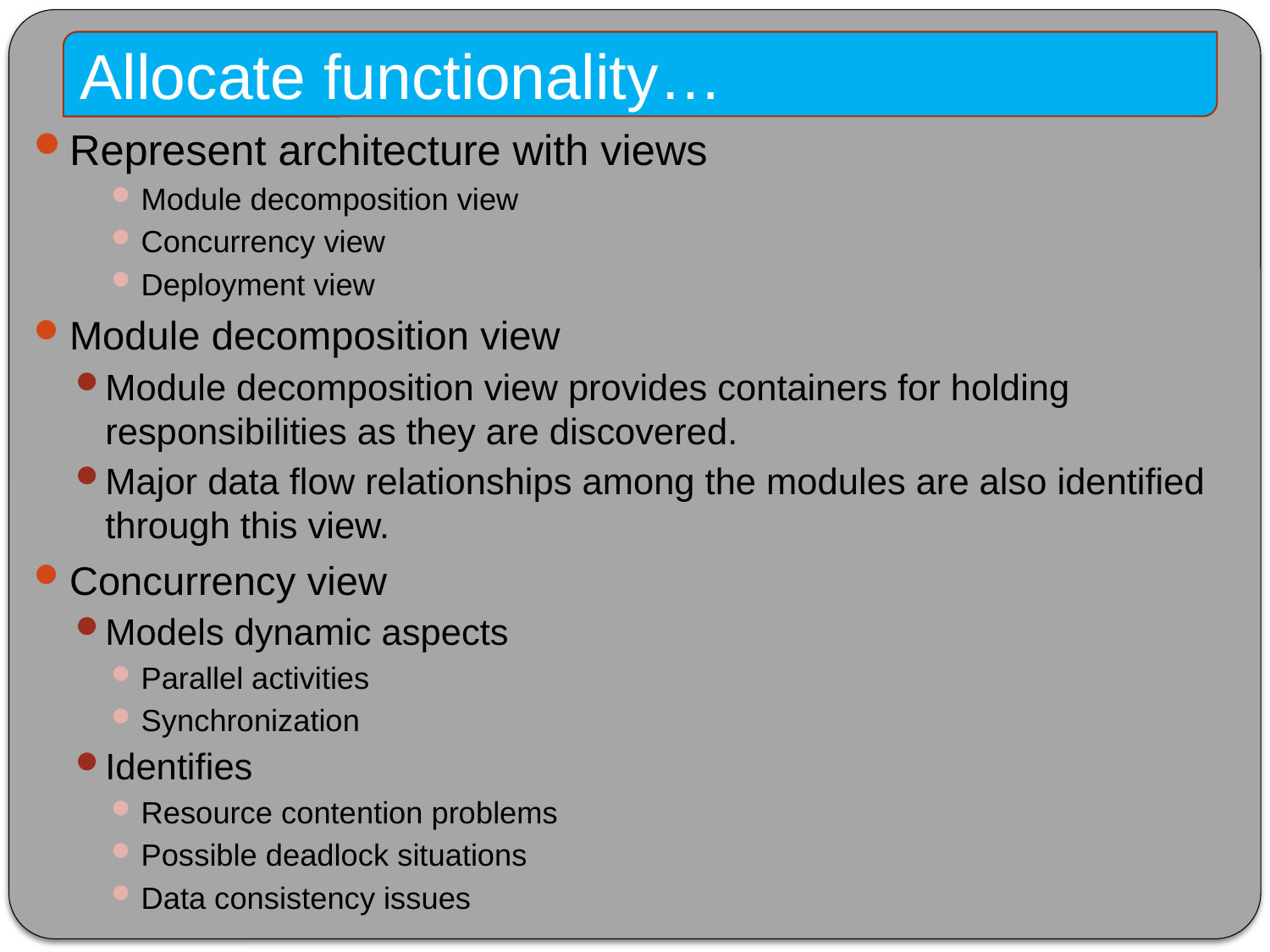

Allocate functionality…
Represent architecture with views
Module decomposition view
Concurrency view
Deployment view
Module decomposition view
Module decomposition view provides containers for holding responsibilities as they are discovered.
Major data flow relationships among the modules are also identified through this view.
Concurrency view
Models dynamic aspects
Parallel activities
Synchronization
Identifies
Resource contention problems
Possible deadlock situations
Data consistency issues